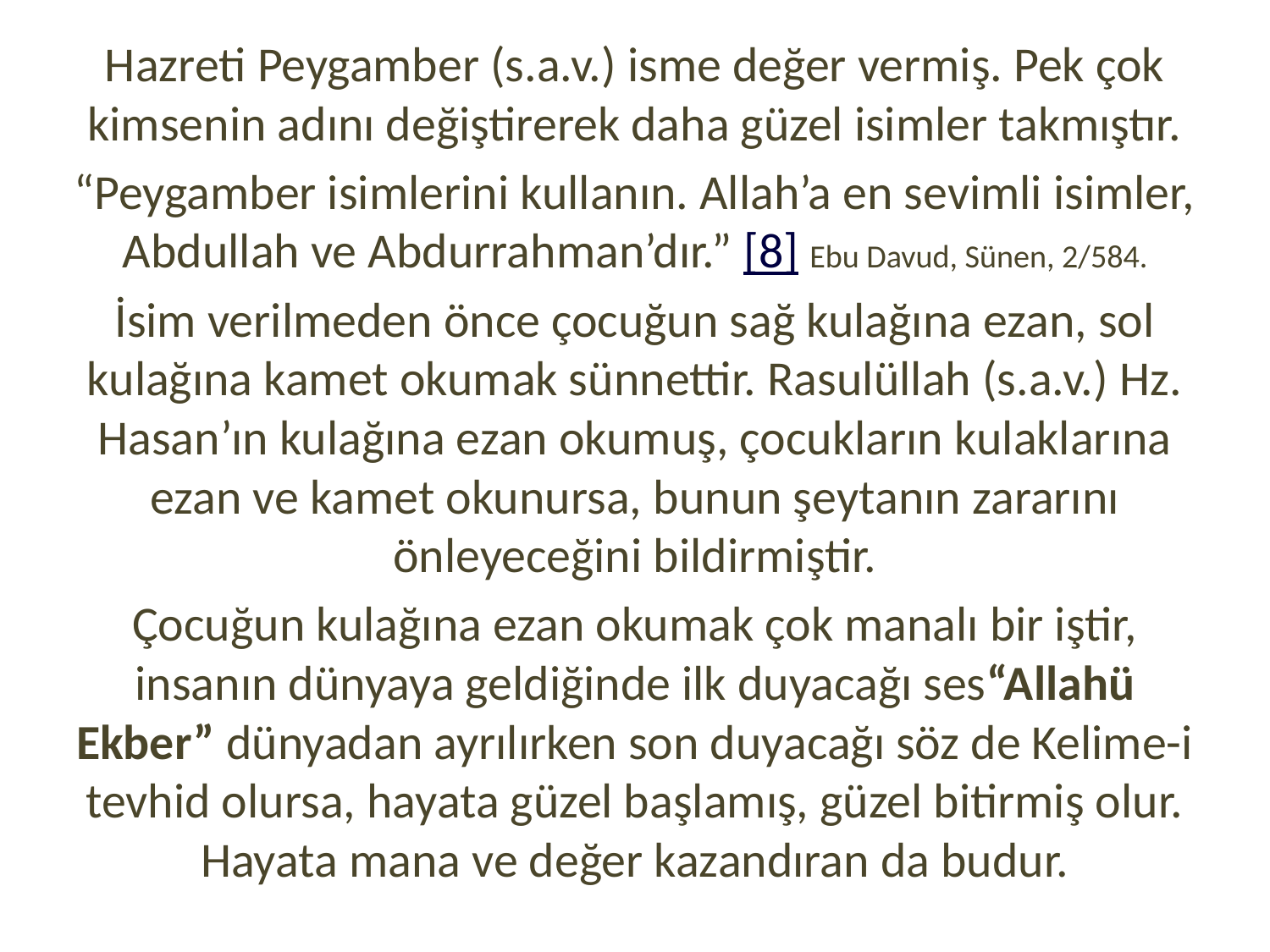

Hazreti Peygamber (s.a.v.) isme değer vermiş. Pek çok kimsenin adını değiştirerek daha güzel isimler takmıştır.
“Peygamber isimlerini kullanın. Allah’a en sevimli isimler, Abdullah ve Abdurrahman’dır.” [8] Ebu Davud, Sünen, 2/584.
İsim verilmeden önce çocuğun sağ kulağına ezan, sol kulağına kamet okumak sünnettir. Rasulüllah (s.a.v.) Hz. Hasan’ın kulağına ezan okumuş, çocukların kulaklarına ezan ve kamet okunursa, bunun şeytanın zararını önleyeceğini bildirmiştir.
Çocuğun kulağına ezan okumak çok manalı bir iştir, insanın dünyaya geldiğinde ilk duyacağı ses“Allahü Ekber” dünyadan ayrılırken son duyacağı söz de Kelime-i tevhid olursa, hayata güzel başlamış, güzel bitirmiş olur. Hayata mana ve değer kazandıran da budur.